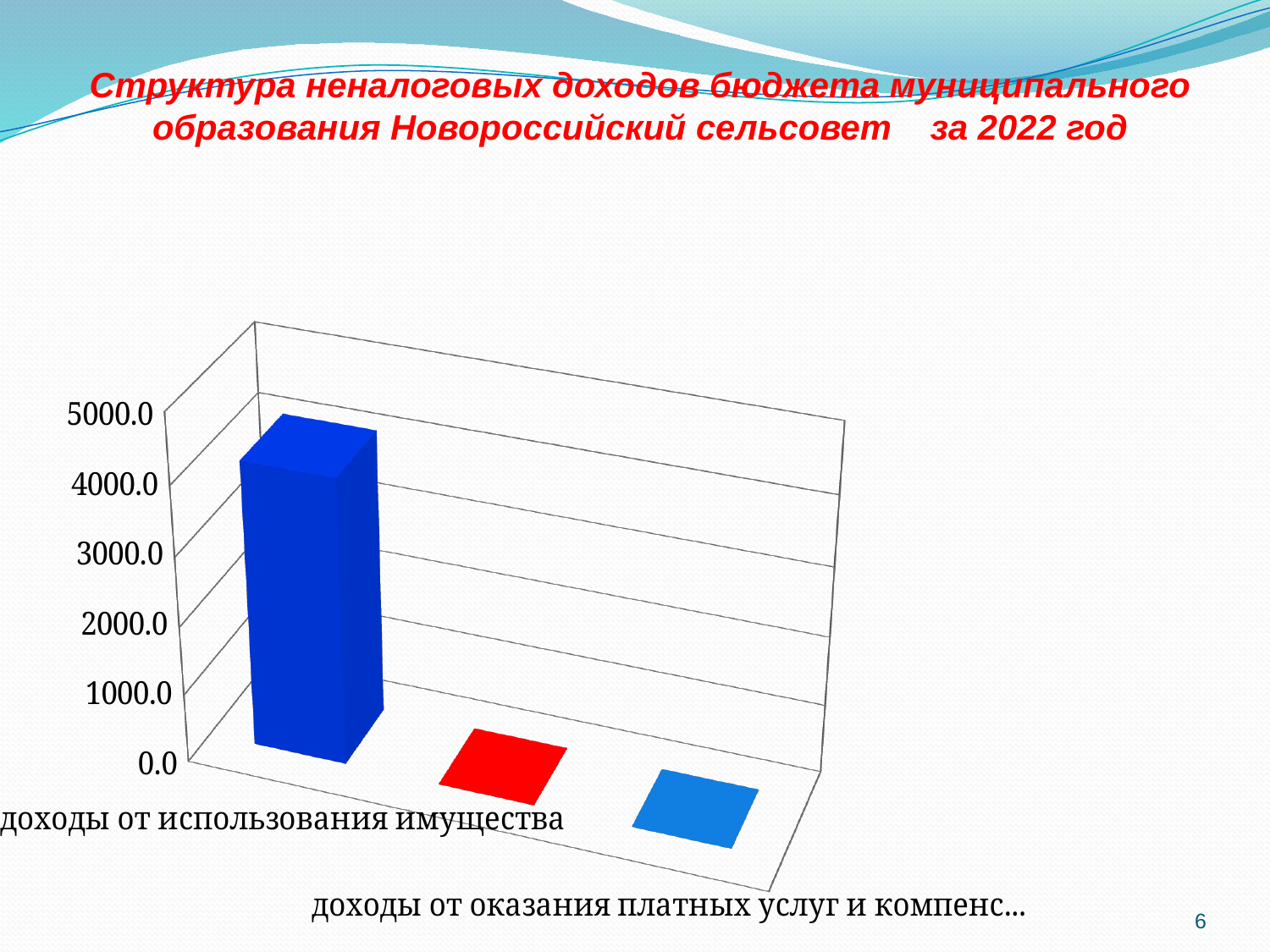

Структура неналоговых доходов бюджета муниципального образования Новороссийский сельсовет    за 2022 год

[unsupported chart]

6